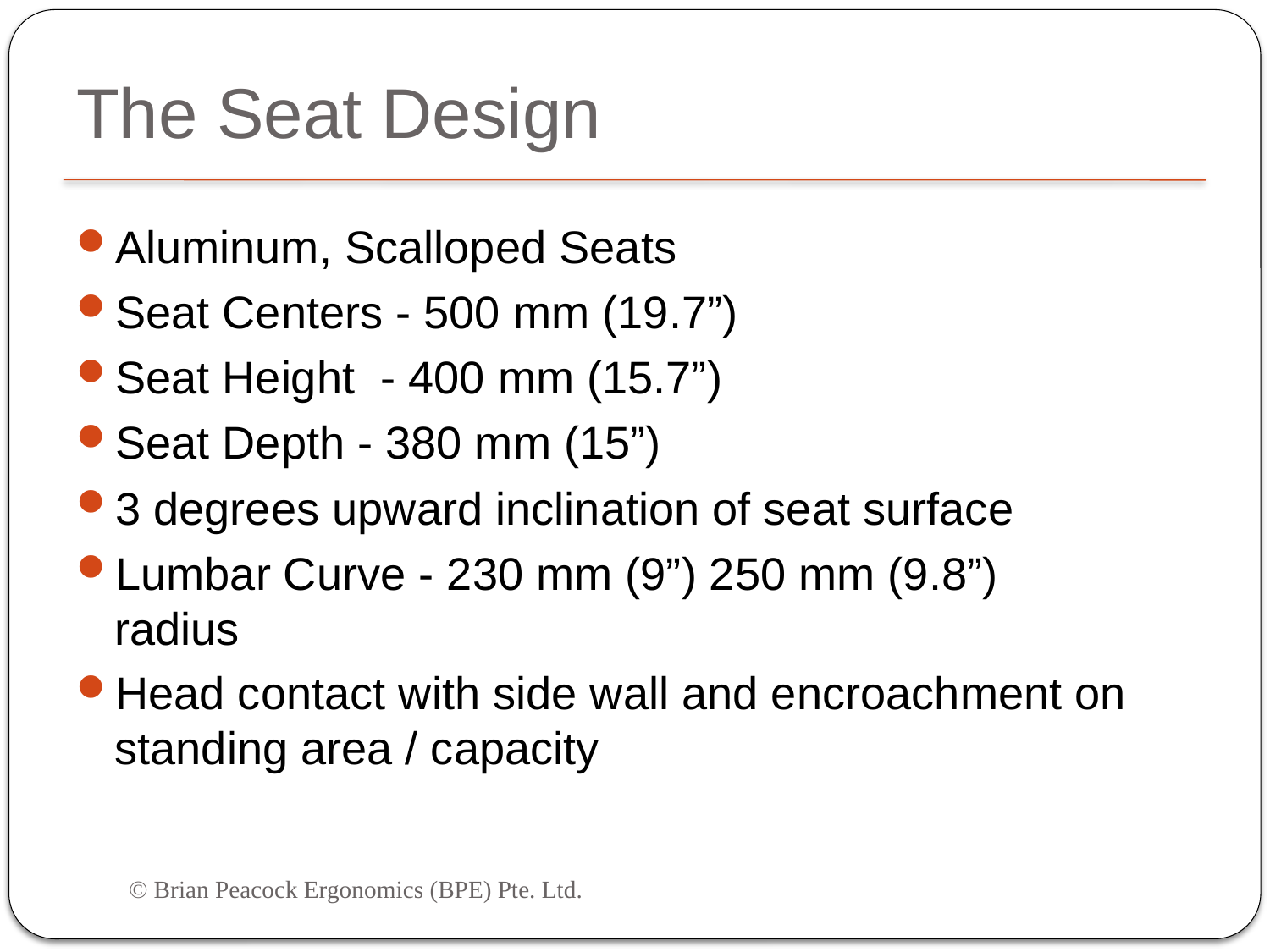

# The Seat Design
Aluminum, Scalloped Seats
Seat Centers - 500 mm (19.7”)
Seat Height  - 400 mm (15.7”)
Seat Depth - 380 mm (15”)
3 degrees upward inclination of seat surface
Lumbar Curve - 230 mm (9”) 250 mm (9.8”) radius
Head contact with side wall and encroachment on standing area / capacity
© Brian Peacock Ergonomics (BPE) Pte. Ltd.